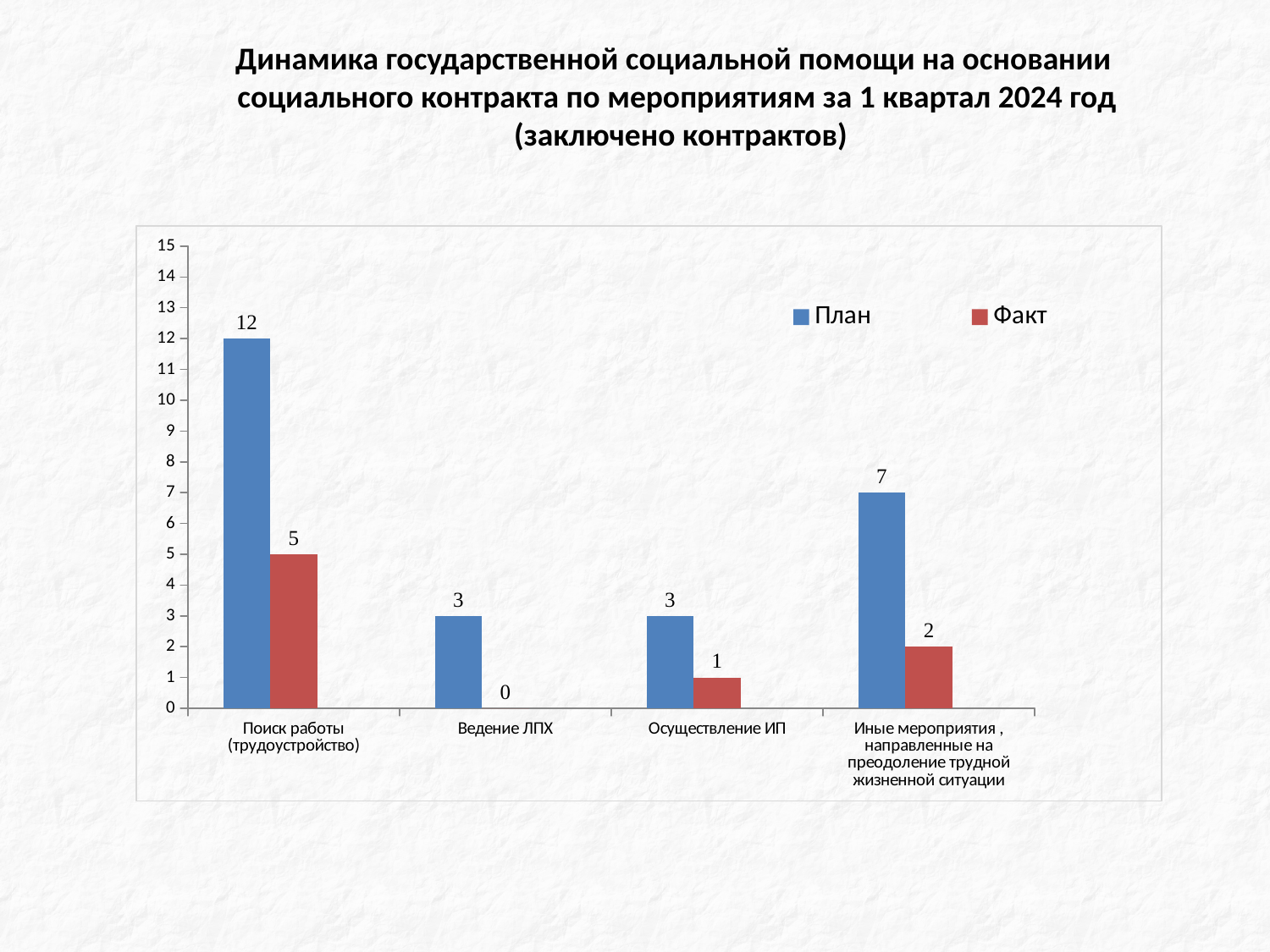

Динамика государственной социальной помощи на основании
социального контракта по мероприятиям за 1 квартал 2024 год
 (заключено контрактов)

### Chart

| Category | План | Факт | Столбец1 |
|---|---|---|---|
| Поиск работы (трудоустройство) | 12.0 | 5.0 | None |
| Ведение ЛПХ | 3.0 | 0.0 | None |
| Осуществление ИП | 3.0 | 1.0 | None |
| Иные мероприятия , направленные на преодоление трудной жизненной ситуации | 7.0 | 2.0 | None |